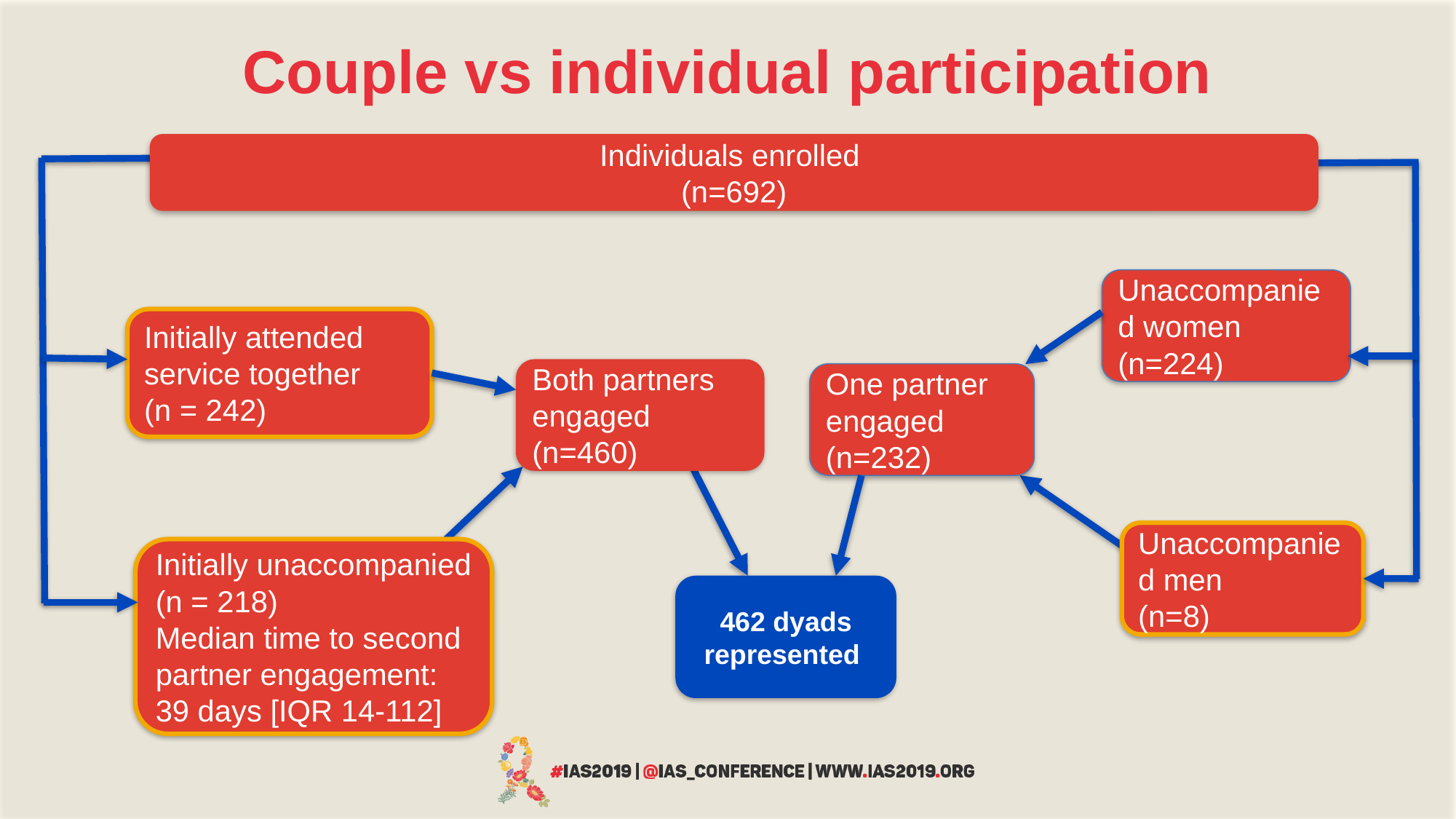

# Couple vs individual participation
Individuals enrolled
(n=692)
Unaccompanied women
(n=224)
Initially attended service together
(n = 242)
Both partners engaged
(n=460)
One partner engaged
(n=232)
Unaccompanied men
(n=8)
Initially unaccompanied
(n = 218)
Median time to second partner engagement: 39 days [IQR 14-112]
462 dyads represented